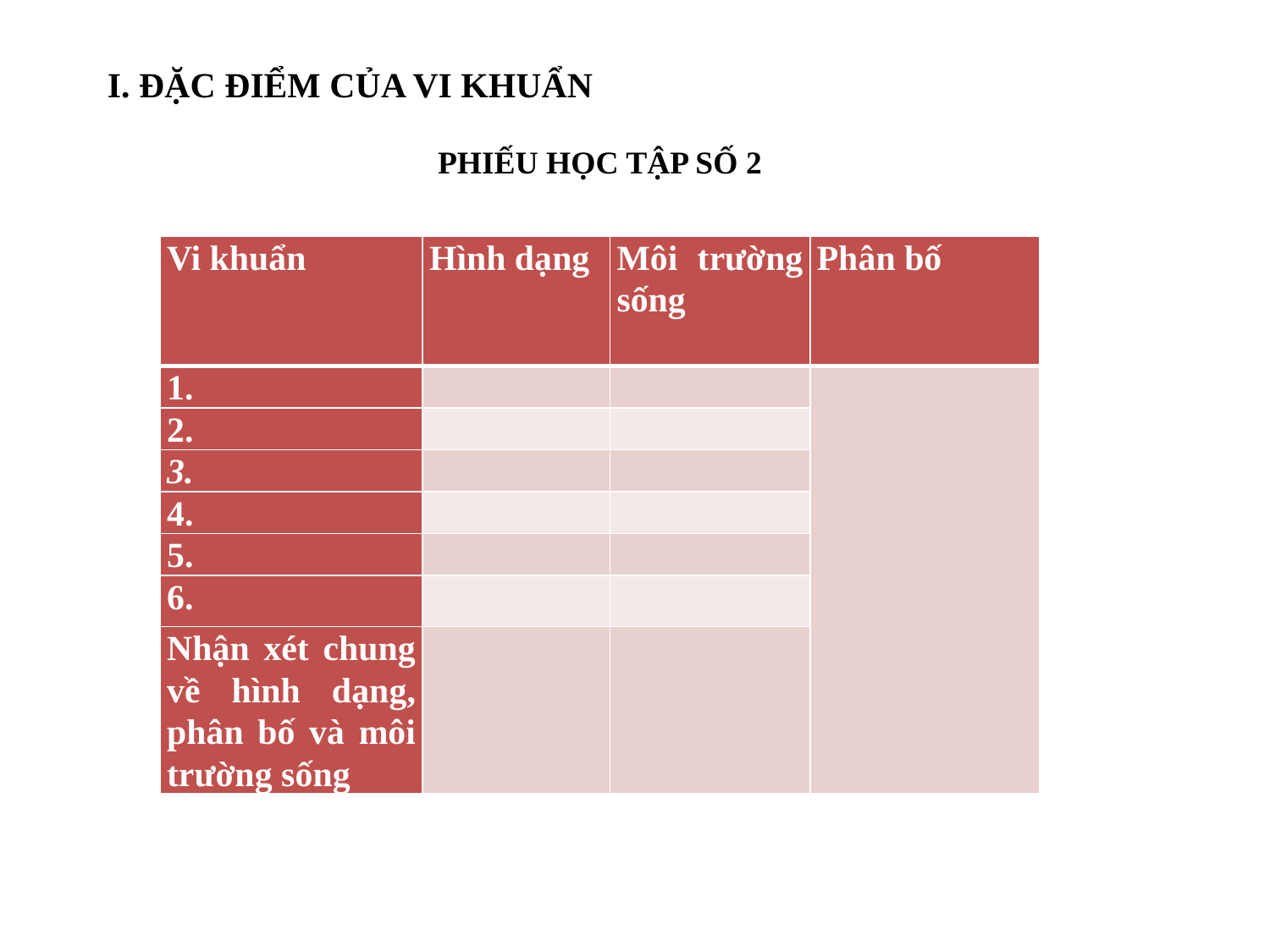

I. ĐẶC ĐIỂM CỦA VI KHUẨN
PHIẾU HỌC TẬP SỐ 2
| Vi khuẩn | Hình dạng | Môi trường sống | Phân bố |
| --- | --- | --- | --- |
| 1. |  |  |  |
| 2. |  |  |  |
| 3. |  |  |  |
| 4. |  |  |  |
| 5. |  |  |  |
| 6. |  |  |  |
| Nhận xét chung về hình dạng, phân bố và môi trường sống |  |  |  |